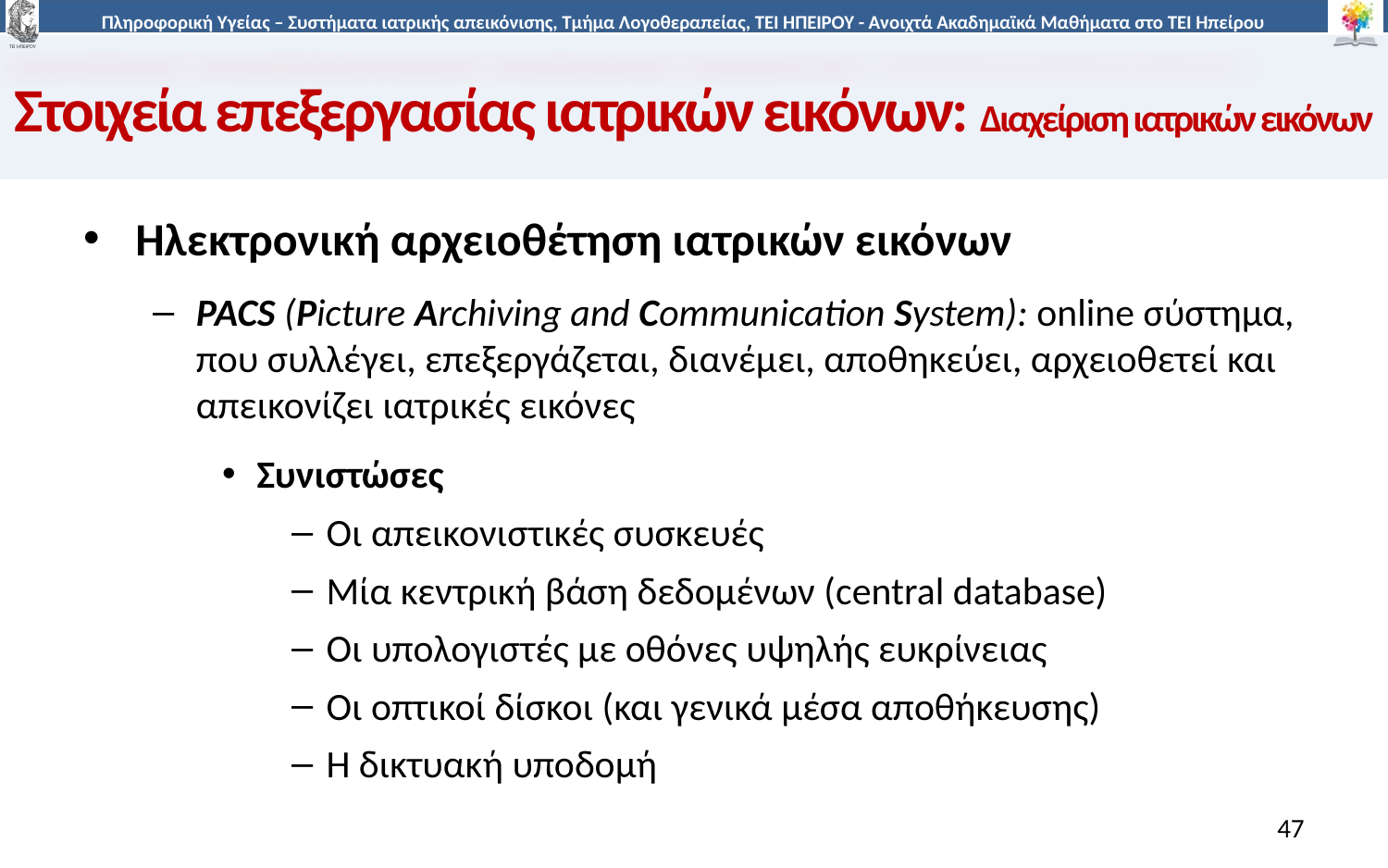

Στοιχεία επεξεργασίας ιατρικών εικόνων: Διαχείριση ιατρικών εικόνων
Ηλεκτρονική αρχειοθέτηση ιατρικών εικόνων
PACS (Picture Archiving and Communication System): online σύστημα, που συλλέγει, επεξεργάζεται, διανέμει, αποθηκεύει, αρχειοθετεί και απεικονίζει ιατρικές εικόνες
Συνιστώσες
Οι απεικονιστικές συσκευές
Μία κεντρική βάση δεδομένων (central database)
Οι υπολογιστές με οθόνες υψηλής ευκρίνειας
Οι οπτικοί δίσκοι (και γενικά μέσα αποθήκευσης)
Η δικτυακή υποδομή
47